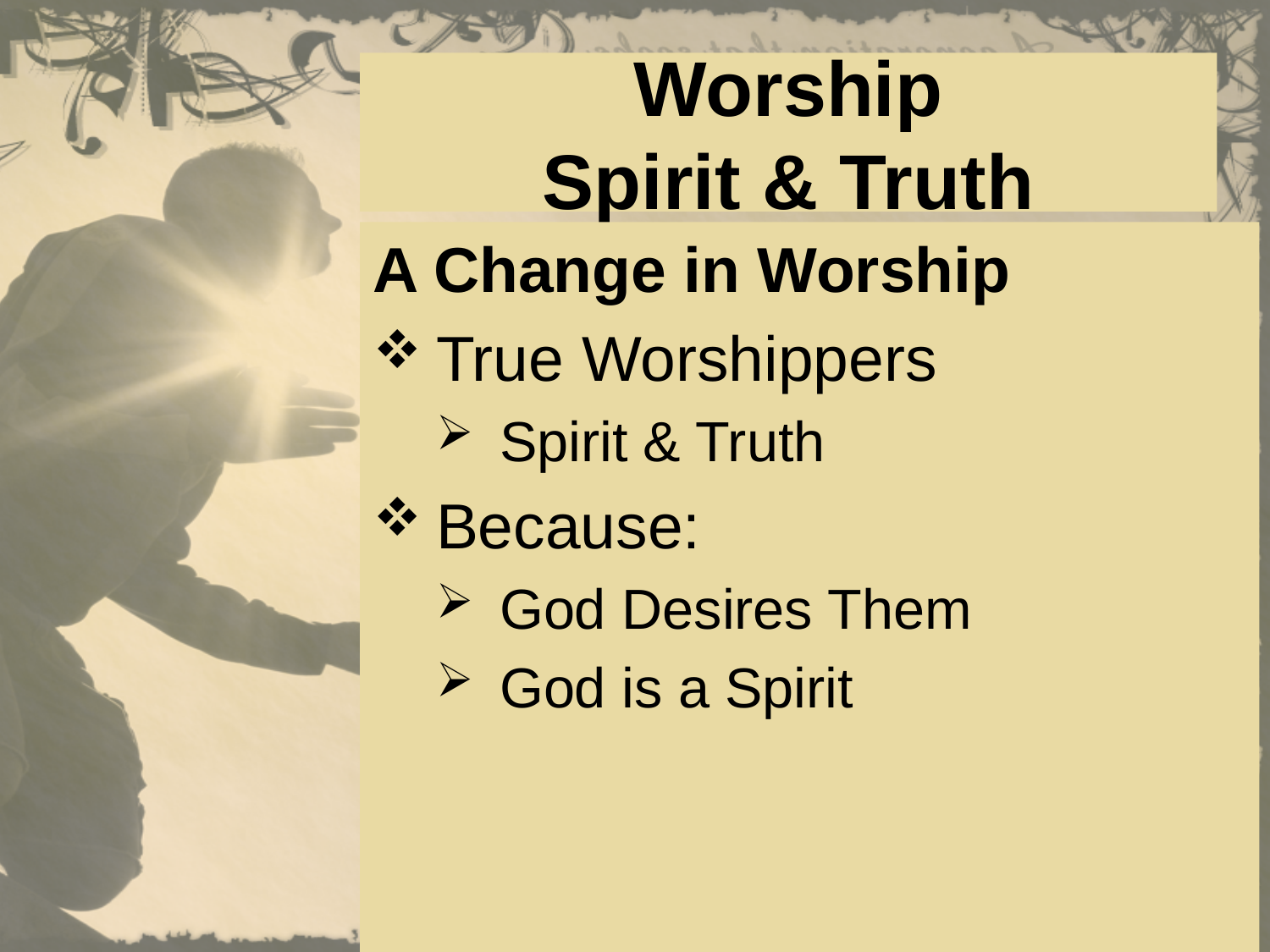

# Worship Spirit & Truth
A Change in Worship
True Worshippers
Spirit & Truth
Because:
God Desires Them
God is a Spirit